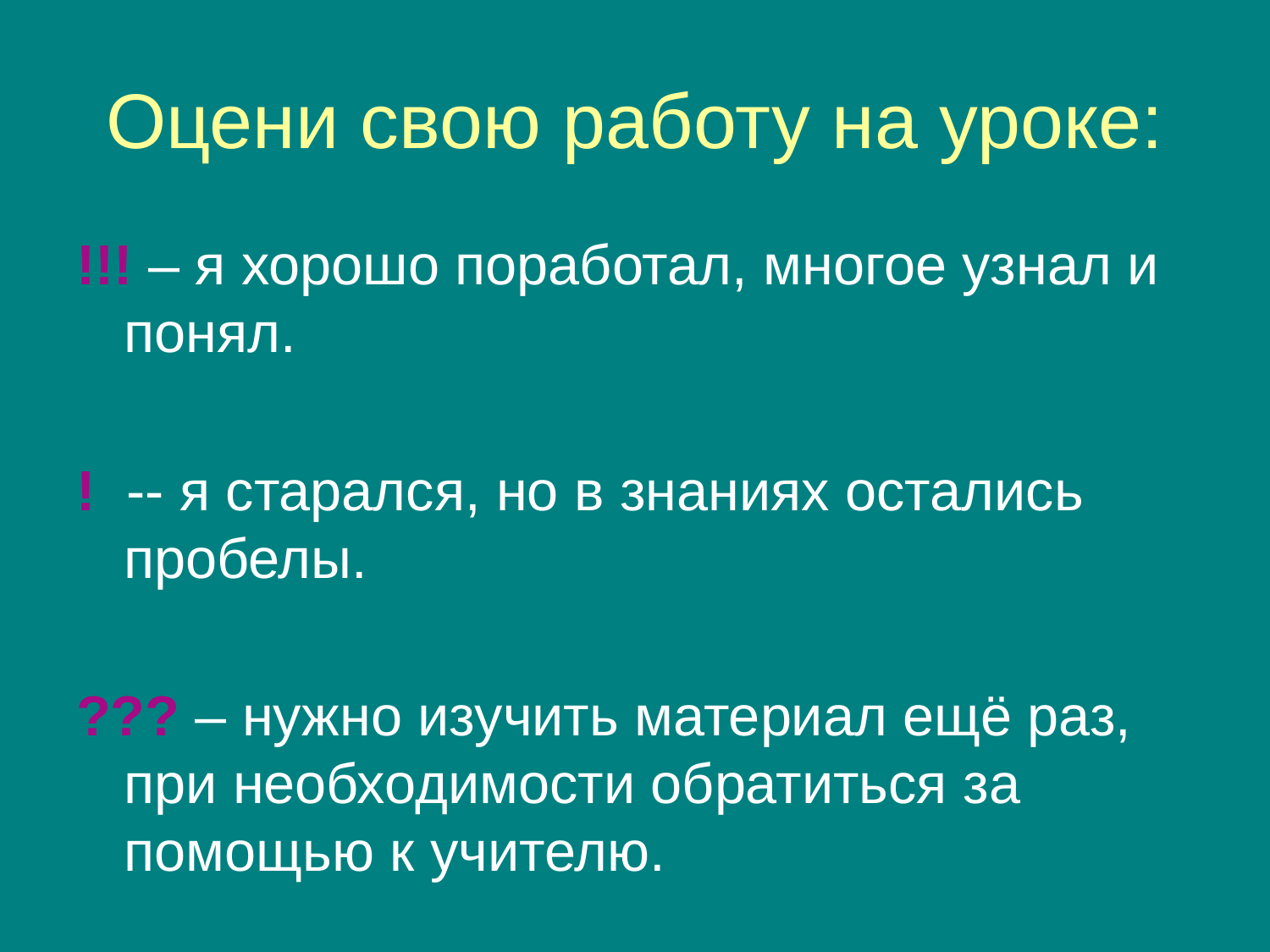

# Оцени свою работу на уроке:
!!! – я хорошо поработал, многое узнал и понял.

!  -- я старался, но в знаниях остались пробелы.

??? – нужно изучить материал ещё раз, при необходимости обратиться за помощью к учителю.